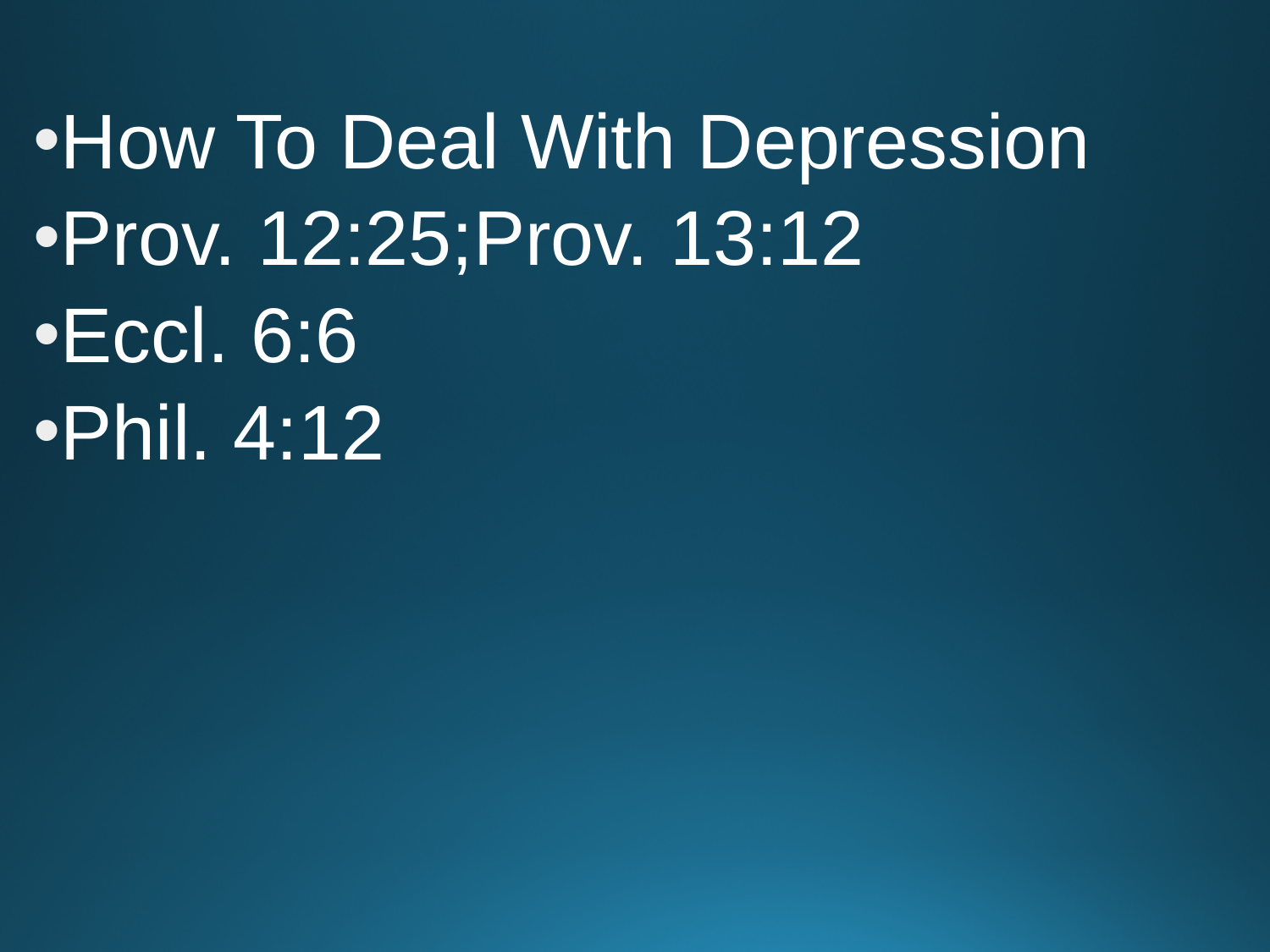

#
How To Deal With Depression
Prov. 12:25;Prov. 13:12
Eccl. 6:6
Phil. 4:12